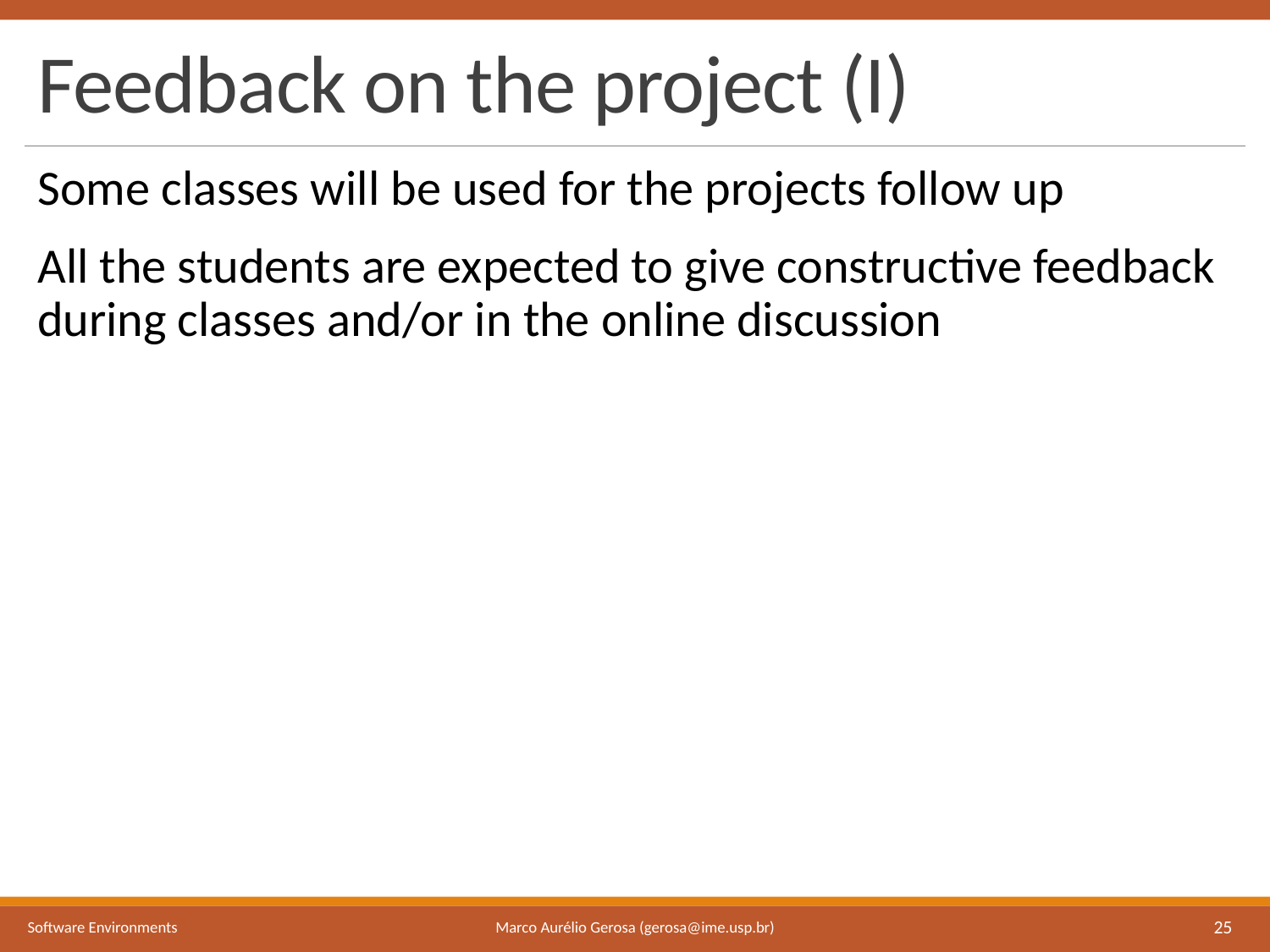

# Feedback on the project (I)
Some classes will be used for the projects follow up
All the students are expected to give constructive feedback during classes and/or in the online discussion
Marco Aurélio Gerosa (gerosa@ime.usp.br)
Software Environments
25